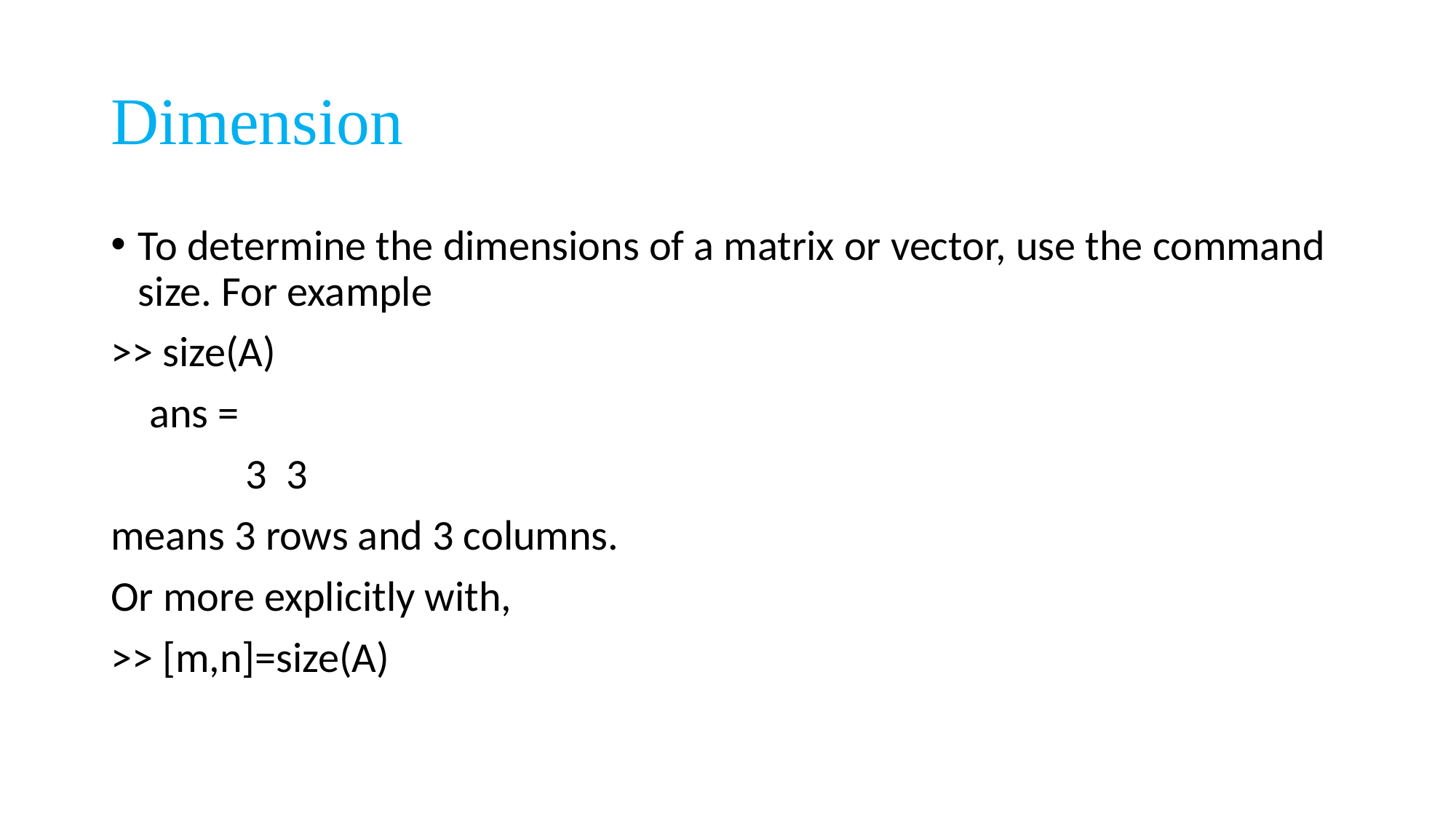

# Dimension
To determine the dimensions of a matrix or vector, use the command size. For example
>> size(A)
    ans =
              3  3
means 3 rows and 3 columns.
Or more explicitly with,
>> [m,n]=size(A)